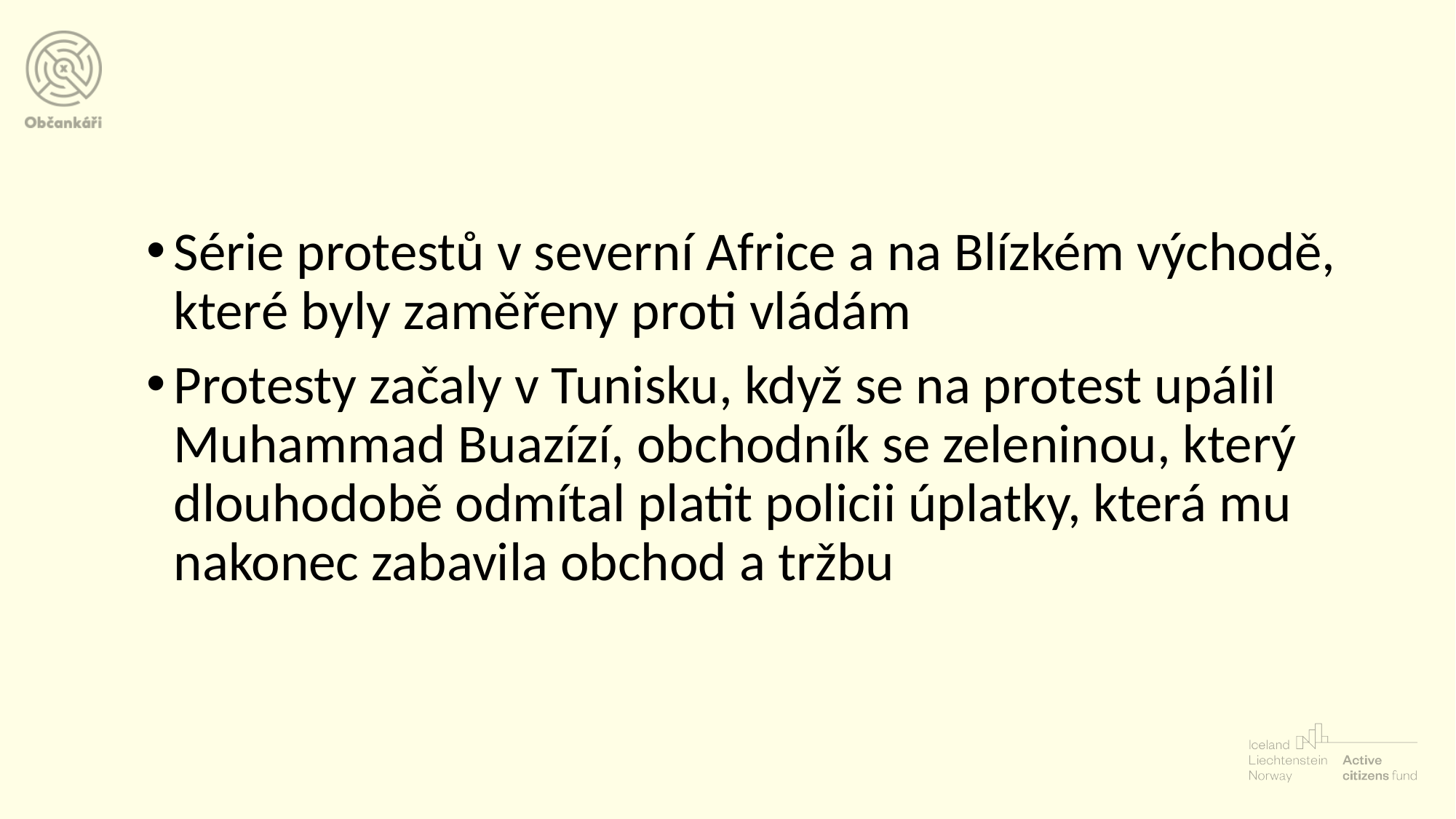

#
Série protestů v severní Africe a na Blízkém východě, které byly zaměřeny proti vládám
Protesty začaly v Tunisku, když se na protest upálil Muhammad Buazízí, obchodník se zeleninou, který dlouhodobě odmítal platit policii úplatky, která mu nakonec zabavila obchod a tržbu